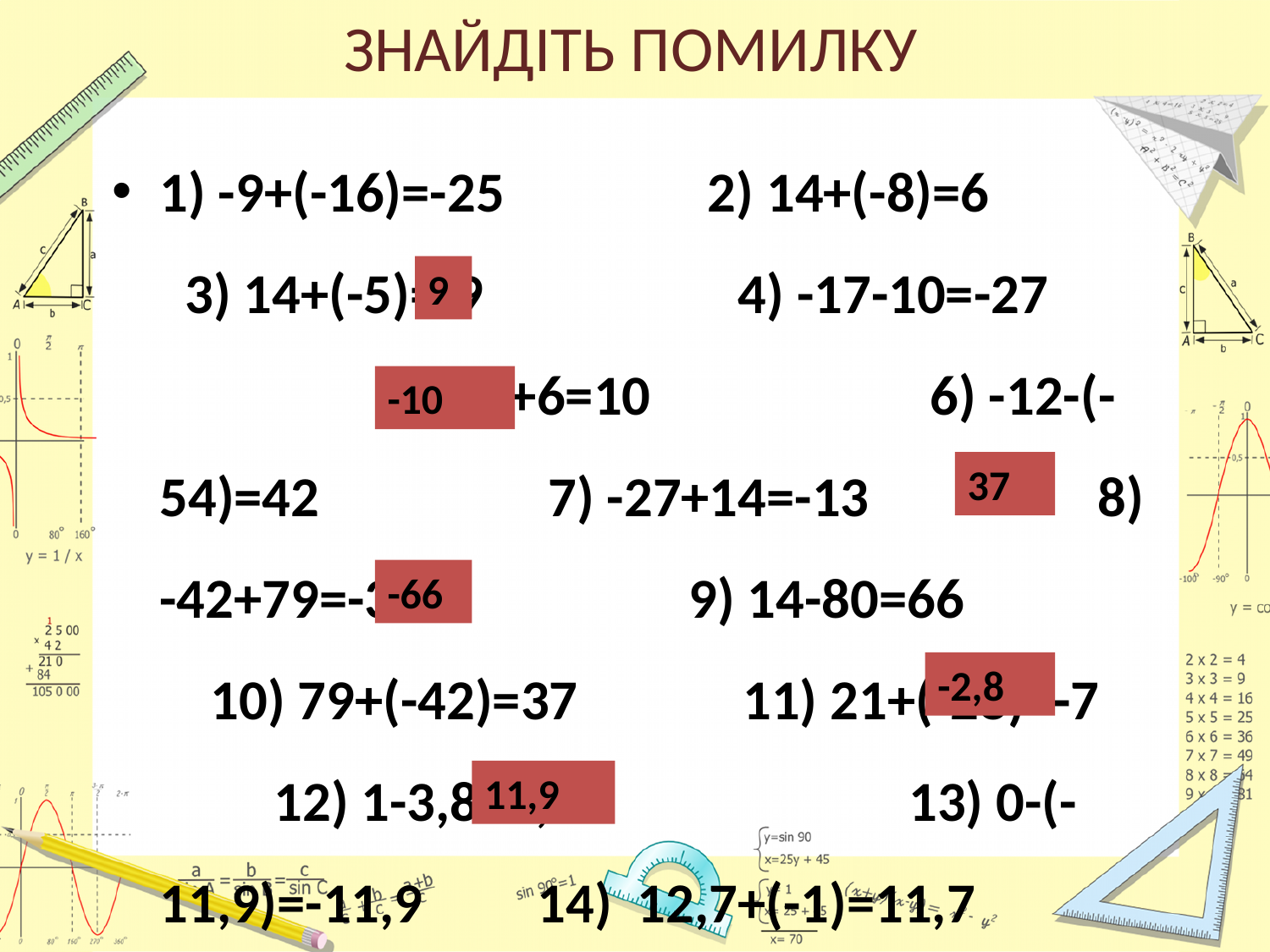

# ЗНАЙДІТЬ ПОМИЛКУ
1) -9+(-16)=-25                2) 14+(-8)=6                3) 14+(-5)=-9                    4) -17-10=-27                          5) -16+6=10                      6) -12-(-54)=42                  7) -27+14=-13                  8) -42+79=-36                     9) 14-80=66                    10) 79+(-42)=37             11) 21+(-28)=-7              12) 1-3,8=2,8                          13) 0-(-11,9)=-11,9         14)  12,7+(-1)=11,7
9
-10
37
-66
-2,8
11,9